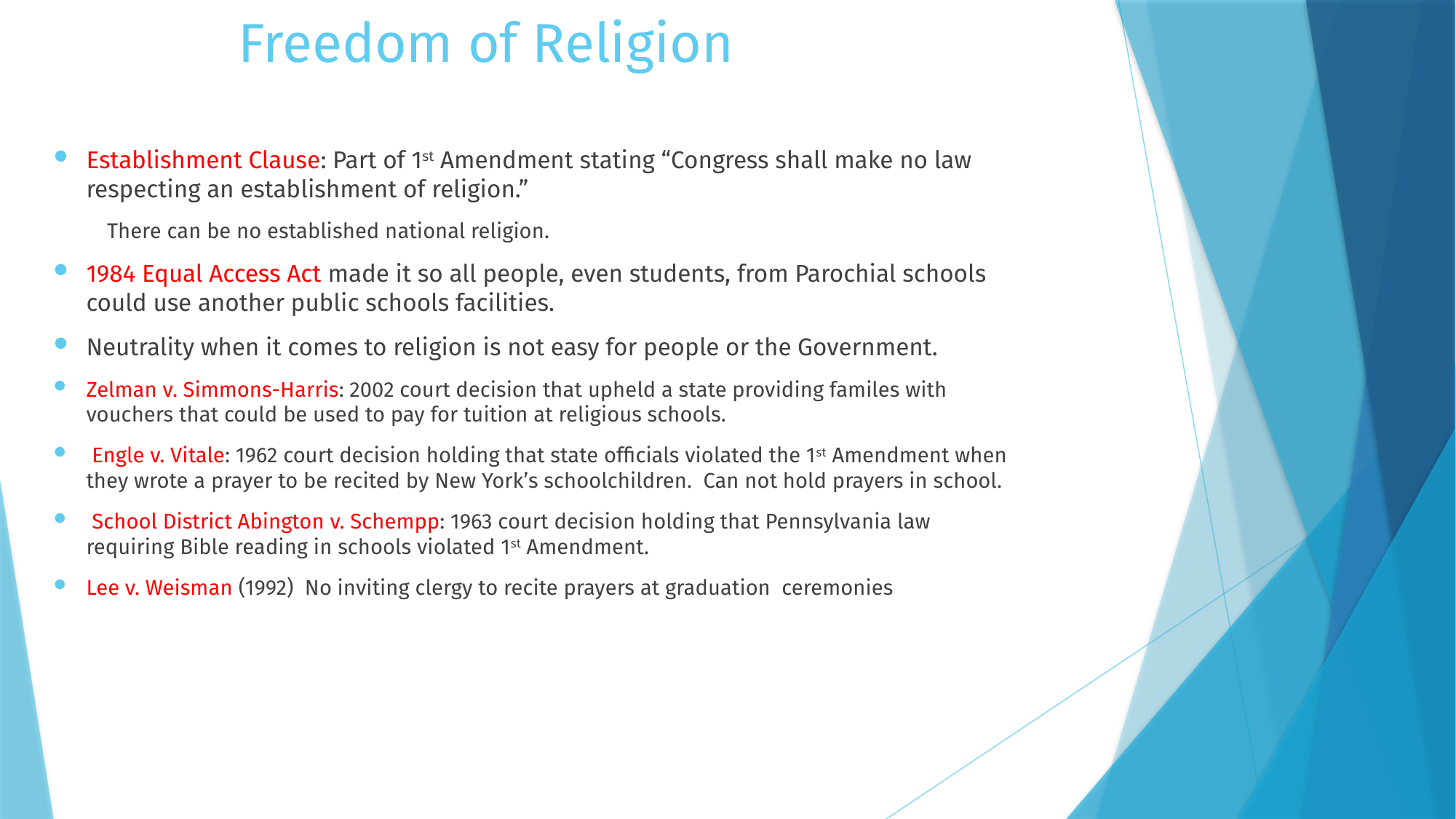

# Freedom of Religion
Establishment Clause: Part of 1st Amendment stating “Congress shall make no law respecting an establishment of religion.”
 There can be no established national religion.
1984 Equal Access Act made it so all people, even students, from Parochial schools could use another public schools facilities.
Neutrality when it comes to religion is not easy for people or the Government.
Zelman v. Simmons-Harris: 2002 court decision that upheld a state providing familes with vouchers that could be used to pay for tuition at religious schools.
 Engle v. Vitale: 1962 court decision holding that state officials violated the 1st Amendment when they wrote a prayer to be recited by New York’s schoolchildren.  Can not hold prayers in school.
 School District Abington v. Schempp: 1963 court decision holding that Pennsylvania law requiring Bible reading in schools violated 1st Amendment.
Lee v. Weisman (1992)  No inviting clergy to recite prayers at graduation  ceremonies